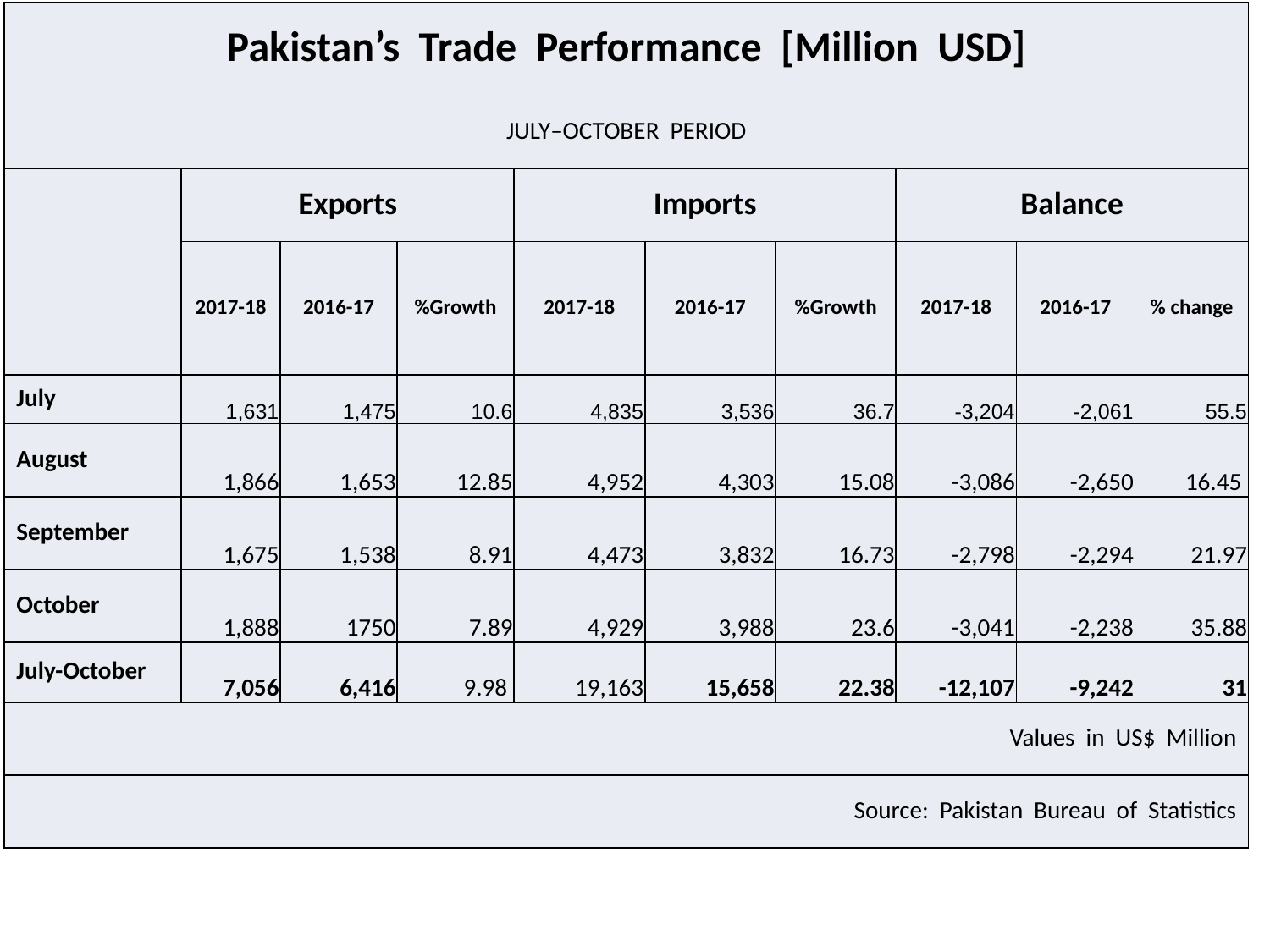

| Pakistan’s Trade Performance [Million USD] |  |  |  |  |  |  |  |  |  |
| --- | --- | --- | --- | --- | --- | --- | --- | --- | --- |
| JULY–OCTOBER PERIOD |  |  |  |  |  |  |  |  |  |
|  | Exports |  |  | Imports |  |  | Balance |  |  |
|  | 2017-18 | 2016-17 | %Growth | 2017-18 | 2016-17 | %Growth | 2017-18 | 2016-17 | % change |
| July | 1,631 | 1,475 | 10.6 | 4,835 | 3,536 | 36.7 | -3,204 | -2,061 | 55.5 |
| August | 1,866 | 1,653 | 12.85 | 4,952 | 4,303 | 15.08 | -3,086 | -2,650 | 16.45 |
| September | 1,675 | 1,538 | 8.91 | 4,473 | 3,832 | 16.73 | -2,798 | -2,294 | 21.97 |
| October | 1,888 | 1750 | 7.89 | 4,929 | 3,988 | 23.6 | -3,041 | -2,238 | 35.88 |
| July-October | 7,056 | 6,416 | 9.98 | 19,163 | 15,658 | 22.38 | -12,107 | -9,242 | 31 |
| Values in US$ Million |  |  |  |  |  |  |  |  |  |
| Source: Pakistan Bureau of Statistics |  |  |  |  |  |  |  |  |  |